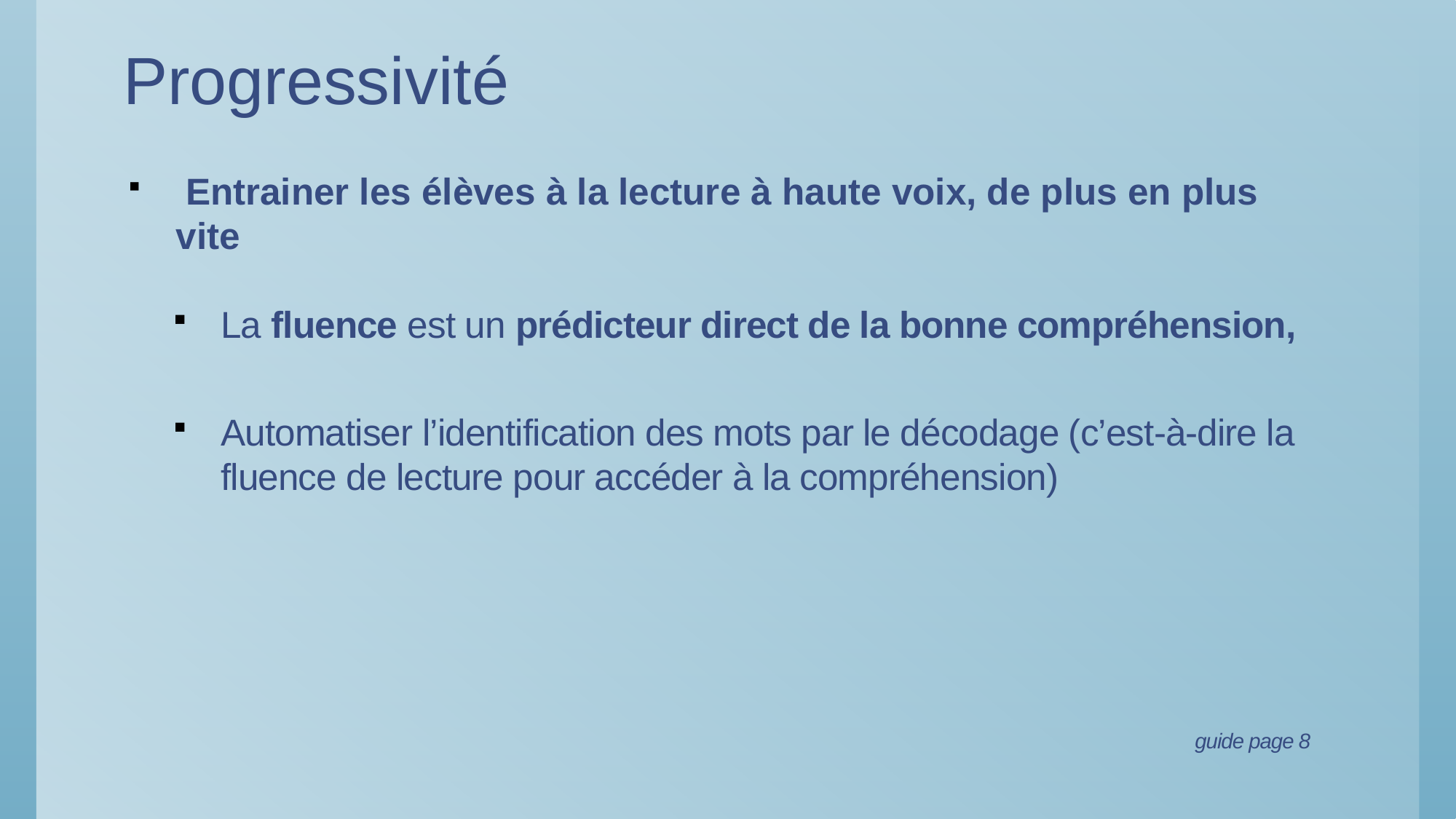

# Progressivité
 Entrainer les élèves à la lecture à haute voix, de plus en plus vite

La fluence est un prédicteur direct de la bonne compréhension,

Automatiser l’identification des mots par le décodage (c’est-à-dire la fluence de lecture pour accéder à la compréhension)

guide page 8